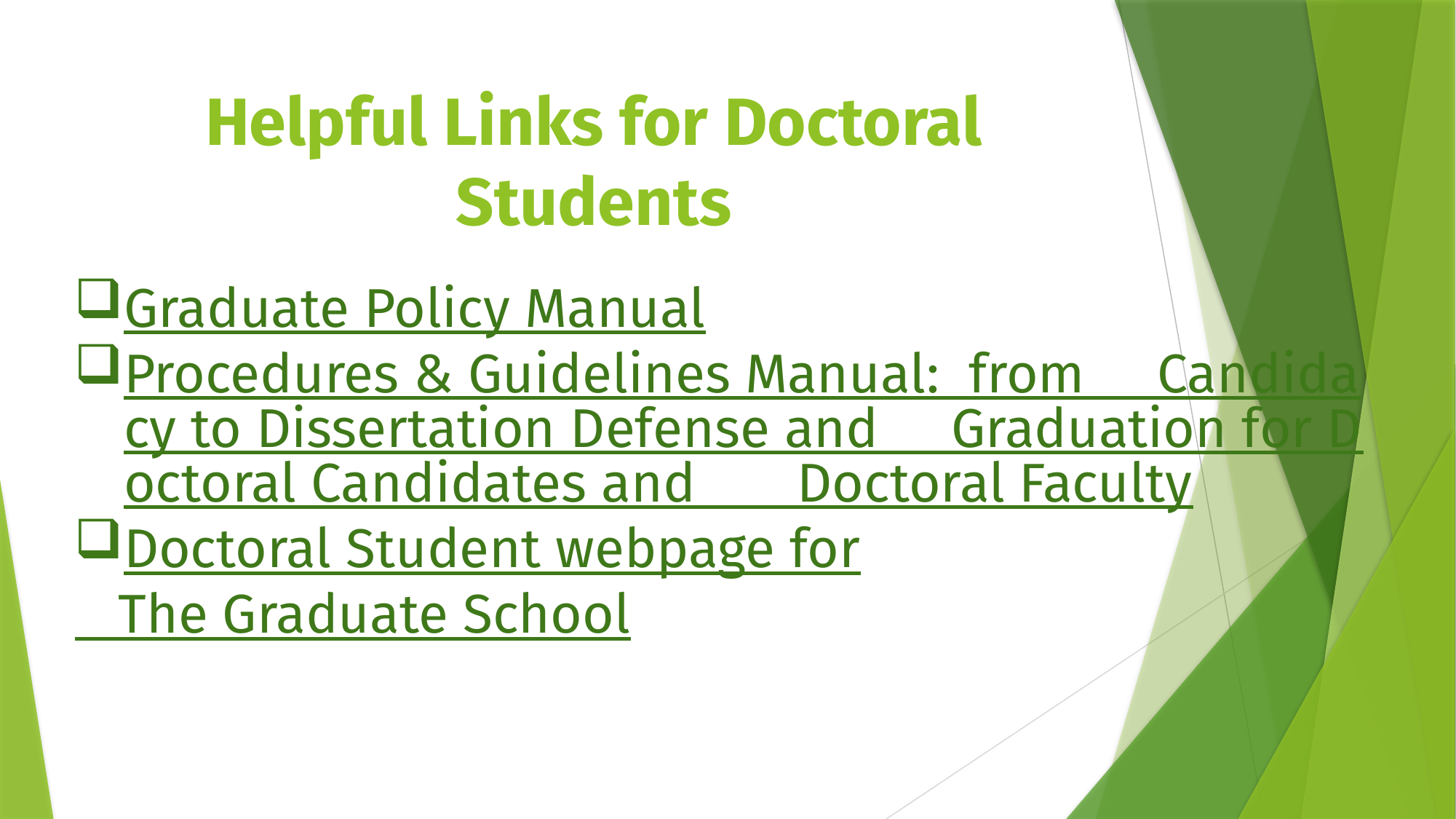

# Helpful Links for Doctoral Students
Graduate Policy Manual
Procedures & Guidelines Manual:  from     Candidacy to Dissertation Defense and     Graduation for Doctoral Candidates and       Doctoral Faculty
Doctoral Student webpage for
   The Graduate School